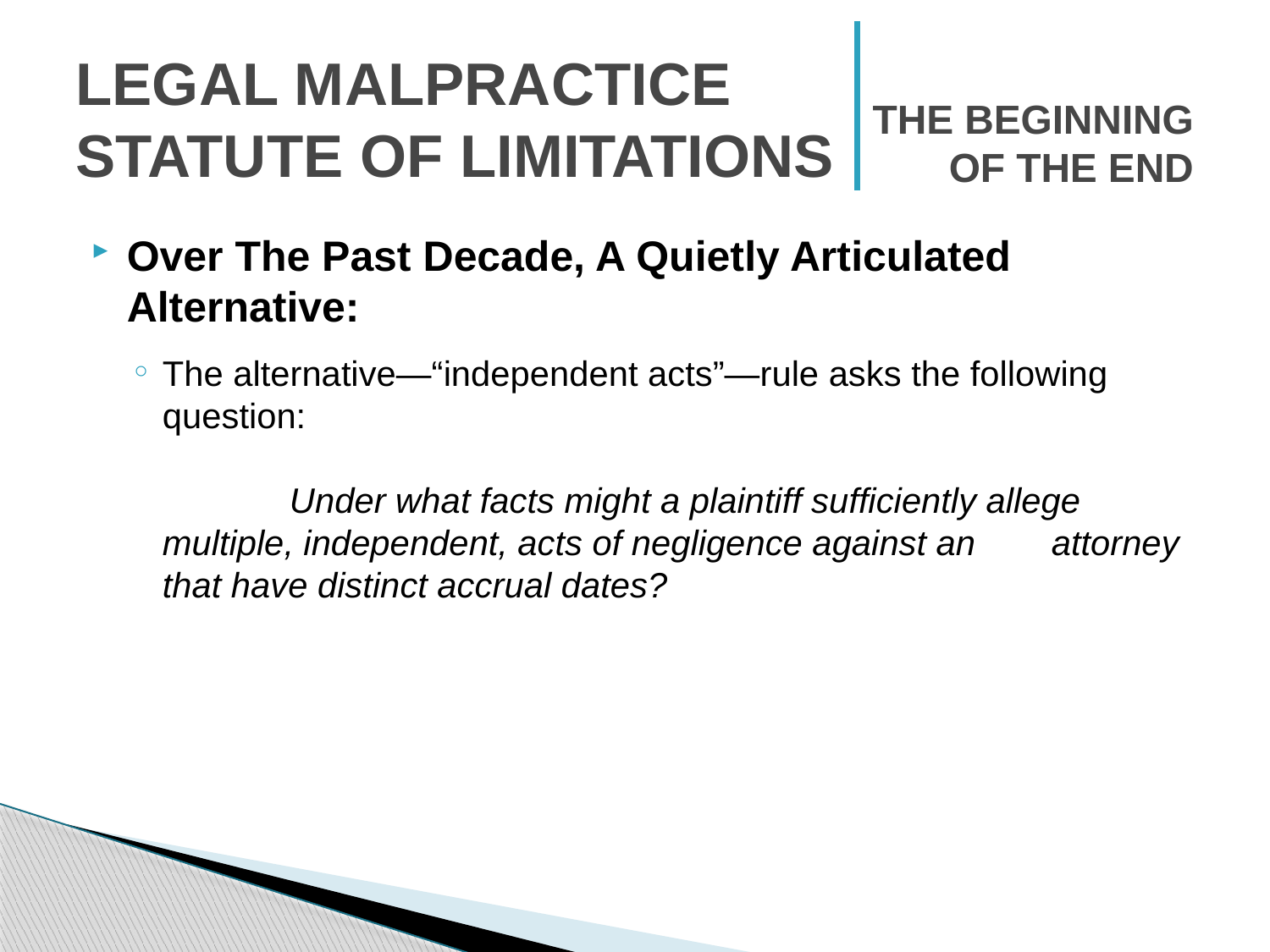

# Legal Malpractice Statute of Limitations
The Beginning of the End
Over The Past Decade, A Quietly Articulated Alternative:
The alternative—“independent acts”—rule asks the following question:
	Under what facts might a plaintiff sufficiently allege 	multiple, independent, acts of negligence against an 	attorney that have distinct accrual dates?